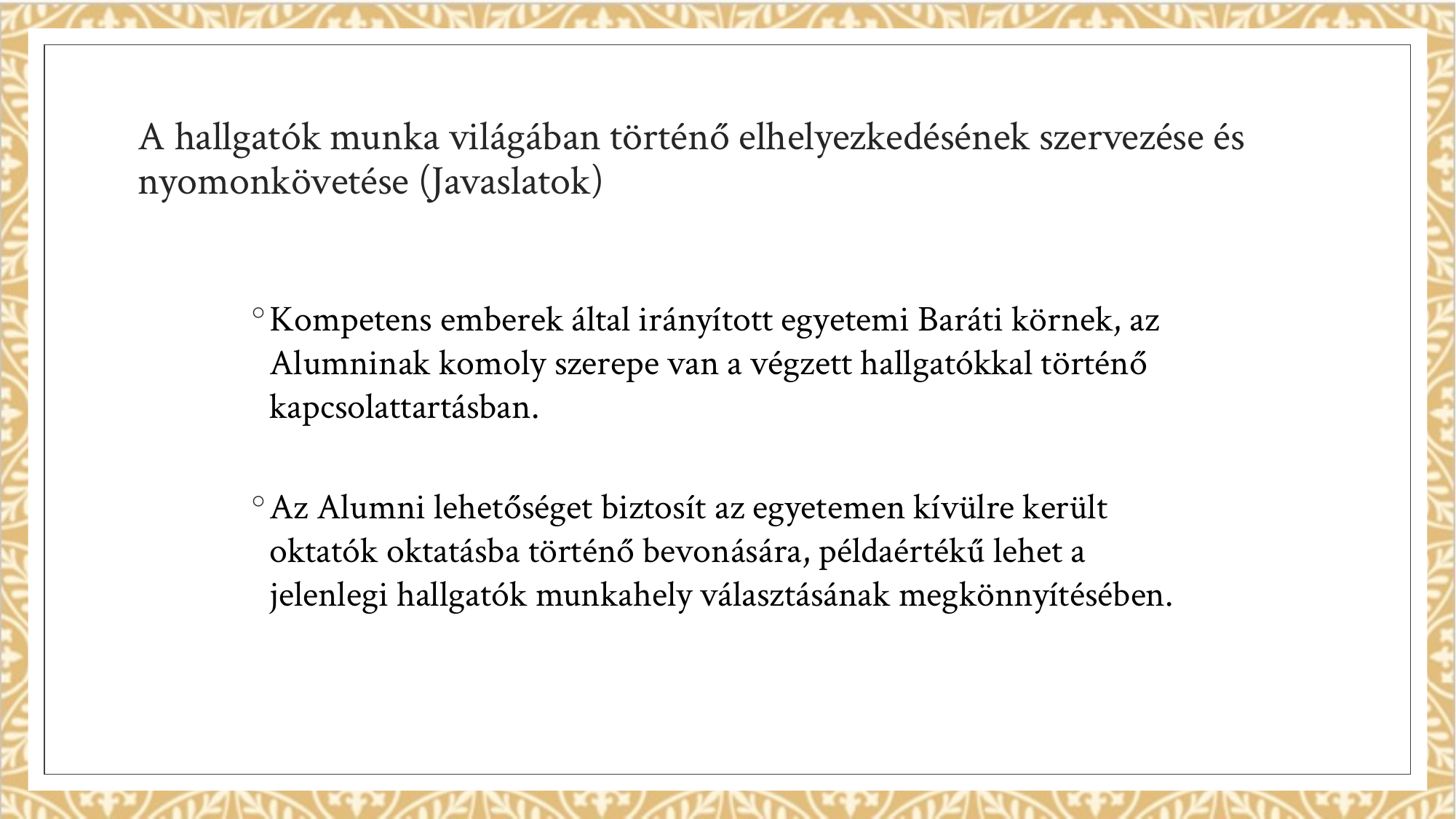

# A hallgatók munka világában történő elhelyezkedésének szervezése és nyomonkövetése (Javaslatok)

Kompetens emberek által irányított egyetemi Baráti körnek, az Alumninak komoly szerepe van a végzett hallgatókkal történő kapcsolattartásban.
Az Alumni lehetőséget biztosít az egyetemen kívülre került oktatók oktatásba történő bevonására, példaértékű lehet a jelenlegi hallgatók munkahely választásának megkönnyítésében.